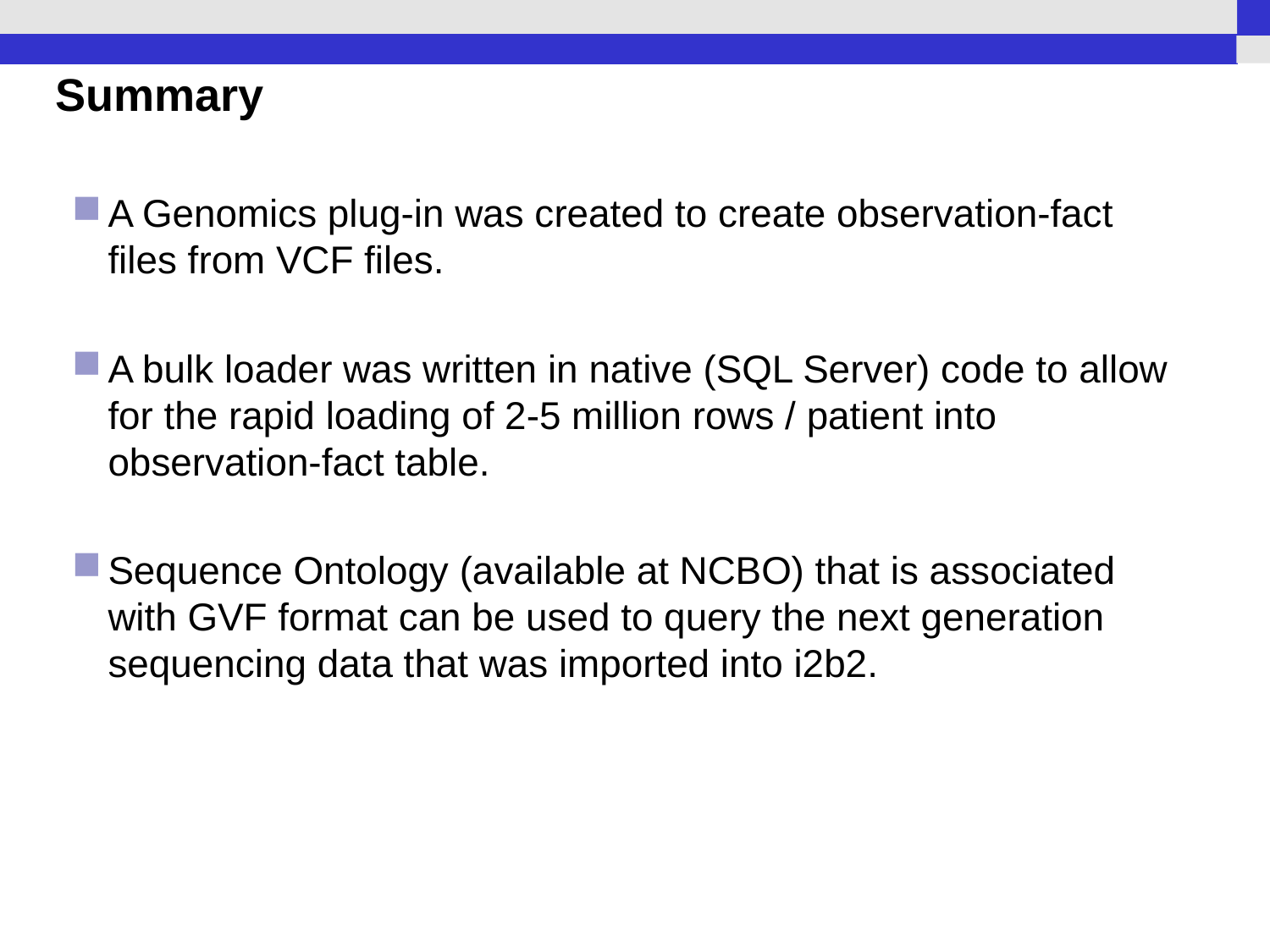

# Summary
A Genomics plug-in was created to create observation-fact files from VCF files.

A bulk loader was written in native (SQL Server) code to allow for the rapid loading of 2-5 million rows / patient into observation-fact table.

Sequence Ontology (available at NCBO) that is associated with GVF format can be used to query the next generation sequencing data that was imported into i2b2.